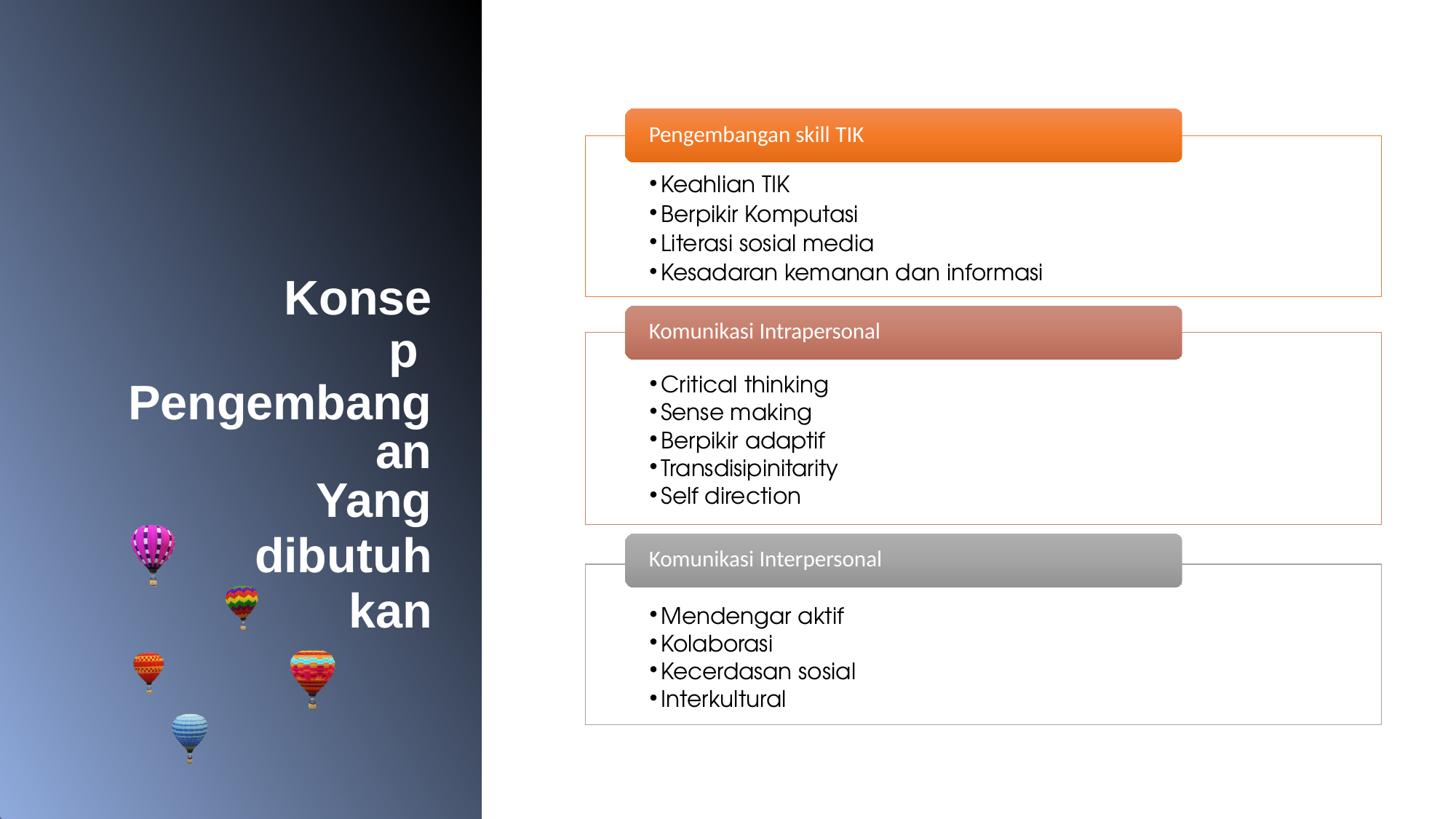

Pengembangan skill TIK

Keahlian TIK
Berpikir Komputasi
Literasi sosial media
Kesadaran kemanan dan informasi
Konsep  Pengembang
an Yang
dibutuhkan

Komunikasi Intrapersonal

Critical thinking
Sense making
Berpikir adaptif
Transdisipinitarity
Self direction

Komunikasi Interpersonal

Mendengar aktif
Kolaborasi
Kecerdasan sosial
Interkultural